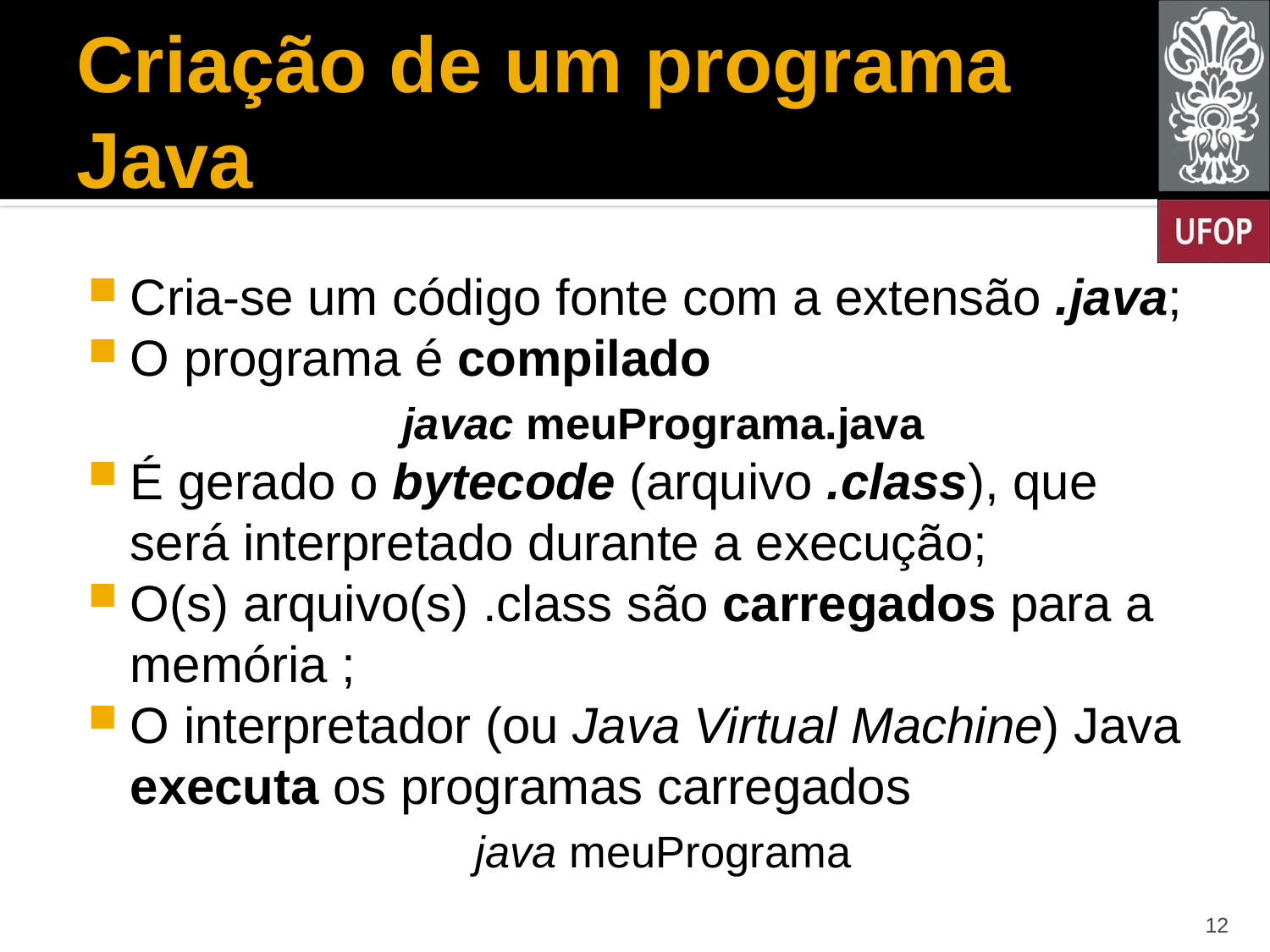

# Criação de um programa Java
Cria-se um código fonte com a extensão .java;
O programa é compilado
javac meuPrograma.java
É gerado o bytecode (arquivo .class), que será interpretado durante a execução;
O(s) arquivo(s) .class são carregados para a memória ;
O interpretador (ou Java Virtual Machine) Java executa os programas carregados
java meuPrograma
12